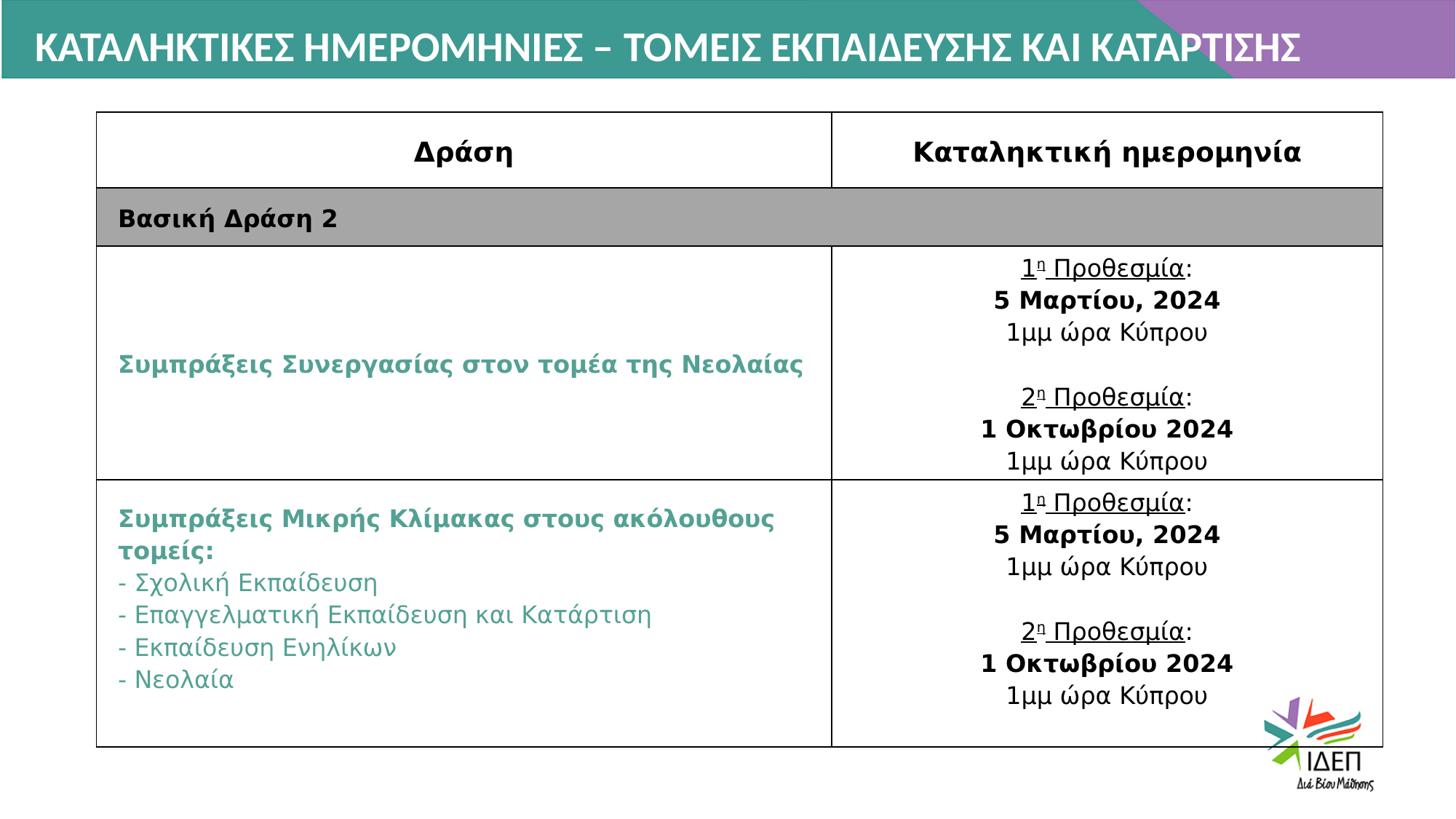

ΚΑΤΑΛΗΚΤΙΚΕΣ ΗΜΕΡΟΜΗΝΙΕΣ – ΤΟΜΕΙΣ ΕΚΠΑΙΔΕΥΣΗΣ ΚΑΙ ΚΑΤΑΡΤΙΣΗΣ
| Δράση | Καταληκτική ημερομηνία |
| --- | --- |
| Βασική Δράση 2 |  |
| Συμπράξεις Συνεργασίας στον τομέα της Νεολαίας | 1η Προθεσμία: 5 Μαρτίου, 2024 1μμ ώρα Κύπρου   2η Προθεσμία: 1 Οκτωβρίου 2024 1μμ ώρα Κύπρου |
| Συμπράξεις Μικρής Κλίμακας στους ακόλουθους τομείς: - Σχολική Εκπαίδευση - Επαγγελματική Εκπαίδευση και Κατάρτιση - Εκπαίδευση Ενηλίκων - Νεολαία | 1η Προθεσμία: 5 Μαρτίου, 2024 1μμ ώρα Κύπρου   2η Προθεσμία: 1 Οκτωβρίου 2024 1μμ ώρα Κύπρου |